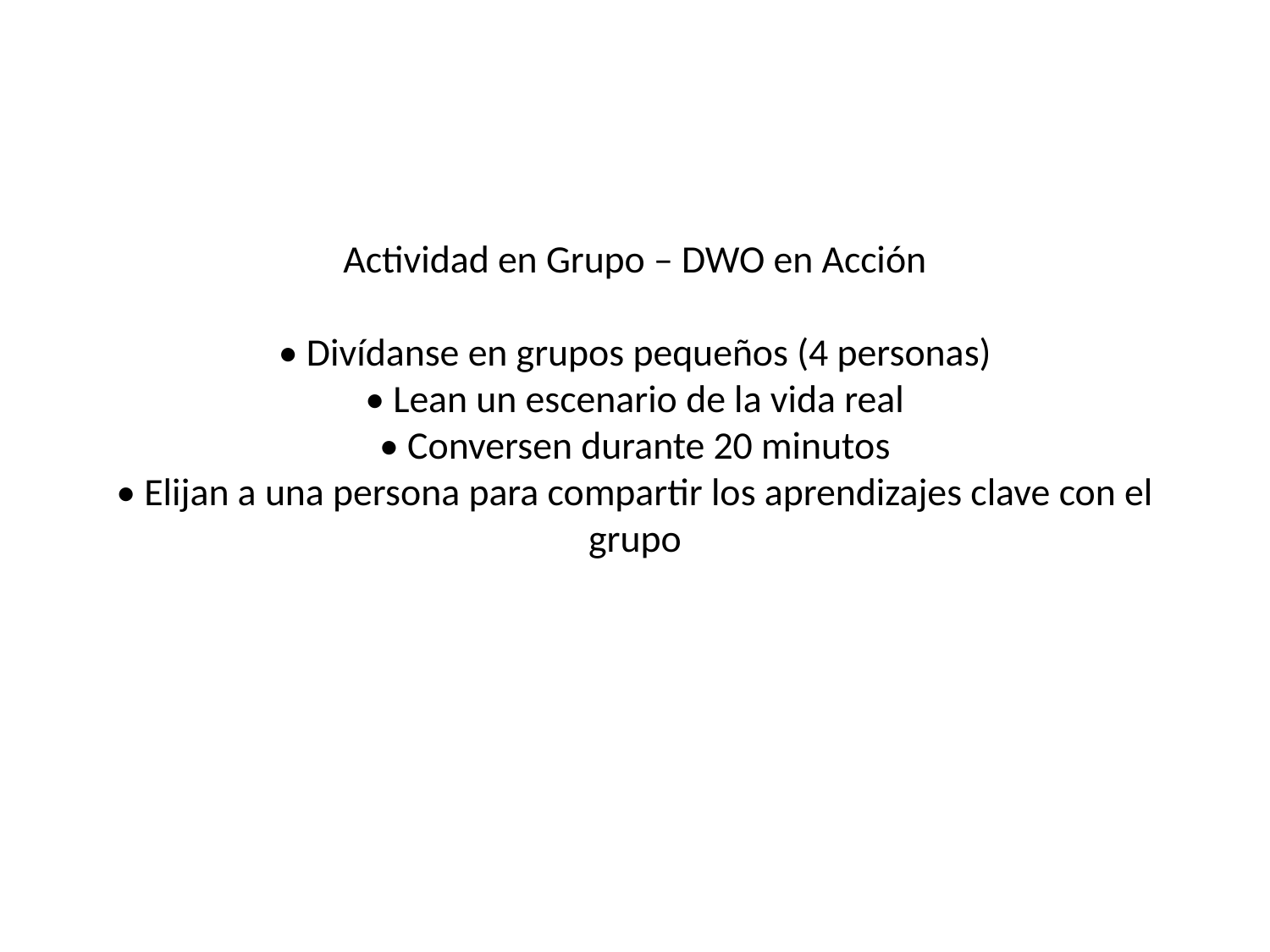

# Actividad en Grupo – DWO en Acción

• Divídanse en grupos pequeños (4 personas)
• Lean un escenario de la vida real
• Conversen durante 20 minutos
• Elijan a una persona para compartir los aprendizajes clave con el grupo